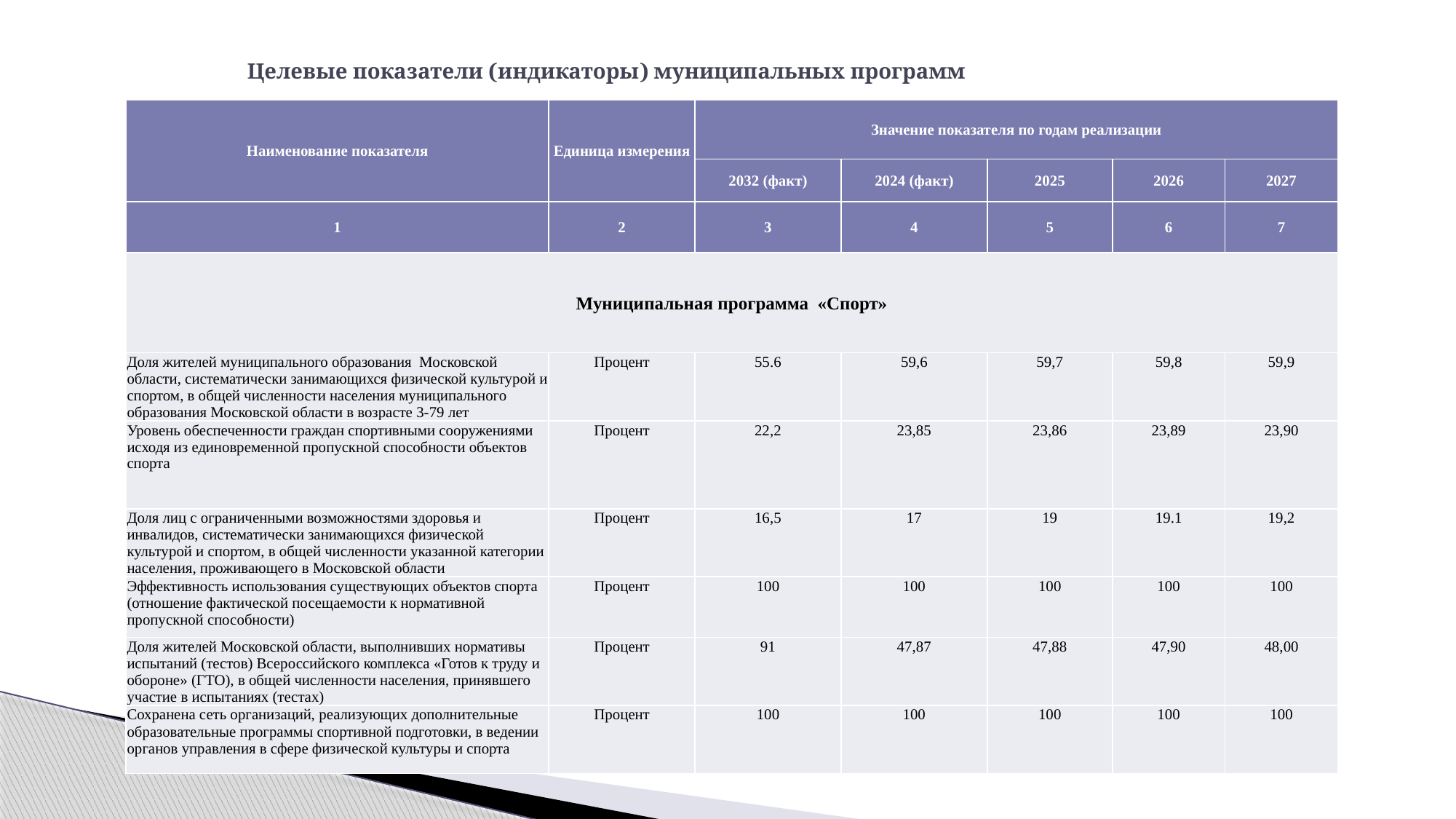

# Целевые показатели (индикаторы) муниципальных программ
| Наименование показателя | Единица измерения | Значение показателя по годам реализации |  |  |  |  |
| --- | --- | --- | --- | --- | --- | --- |
|  |  | 2032 (факт) | 2024 (факт) | 2025 | 2026 | 2027 |
| 1 | 2 | 3 | 4 | 5 | 6 | 7 |
| Муниципальная программа «Спорт» |  |  |  |  |  |  |
| Доля жителей муниципального образования Московской области, систематически занимающихся физической культурой и спортом, в общей численности населения муниципального образования Московской области в возрасте 3-79 лет | Процент | 55.6 | 59,6 | 59,7 | 59,8 | 59,9 |
| Уровень обеспеченности граждан спортивными сооружениями исходя из единовременной пропускной способности объектов спорта | Процент | 22,2 | 23,85 | 23,86 | 23,89 | 23,90 |
| Доля лиц с ограниченными возможностями здоровья и инвалидов, систематически занимающихся физической культурой и спортом, в общей численности указанной категории населения, проживающего в Московской области | Процент | 16,5 | 17 | 19 | 19.1 | 19,2 |
| Эффективность использования существующих объектов спорта (отношение фактической посещаемости к нормативной пропускной способности) | Процент | 100 | 100 | 100 | 100 | 100 |
| Доля жителей Московской области, выполнивших нормативы испытаний (тестов) Всероссийского комплекса «Готов к труду и обороне» (ГТО), в общей численности населения, принявшего участие в испытаниях (тестах) | Процент | 91 | 47,87 | 47,88 | 47,90 | 48,00 |
| Сохранена сеть организаций, реализующих дополнительные образовательные программы спортивной подготовки, в ведении органов управления в сфере физической культуры и спорта | Процент | 100 | 100 | 100 | 100 | 100 |